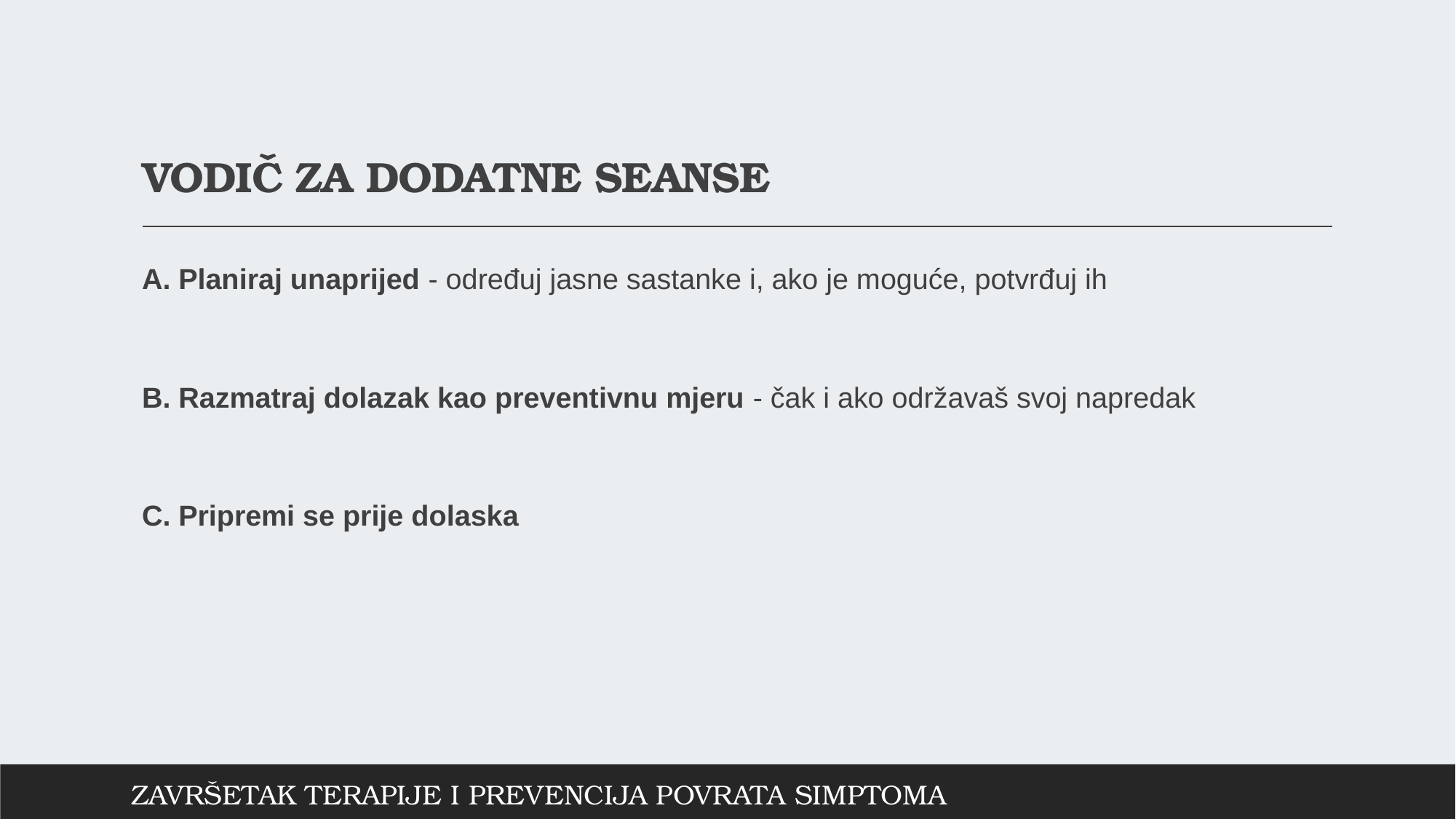

# VODIČ ZA DODATNE SEANSE
A. Planiraj unaprijed - određuj jasne sastanke i, ako je moguće, potvrđuj ih

B. Razmatraj dolazak kao preventivnu mjeru - čak i ako održavaš svoj napredak

C. Pripremi se prije dolaska

ZAVRŠETAK TERAPIJE I PREVENCIJA POVRATA SIMPTOMA